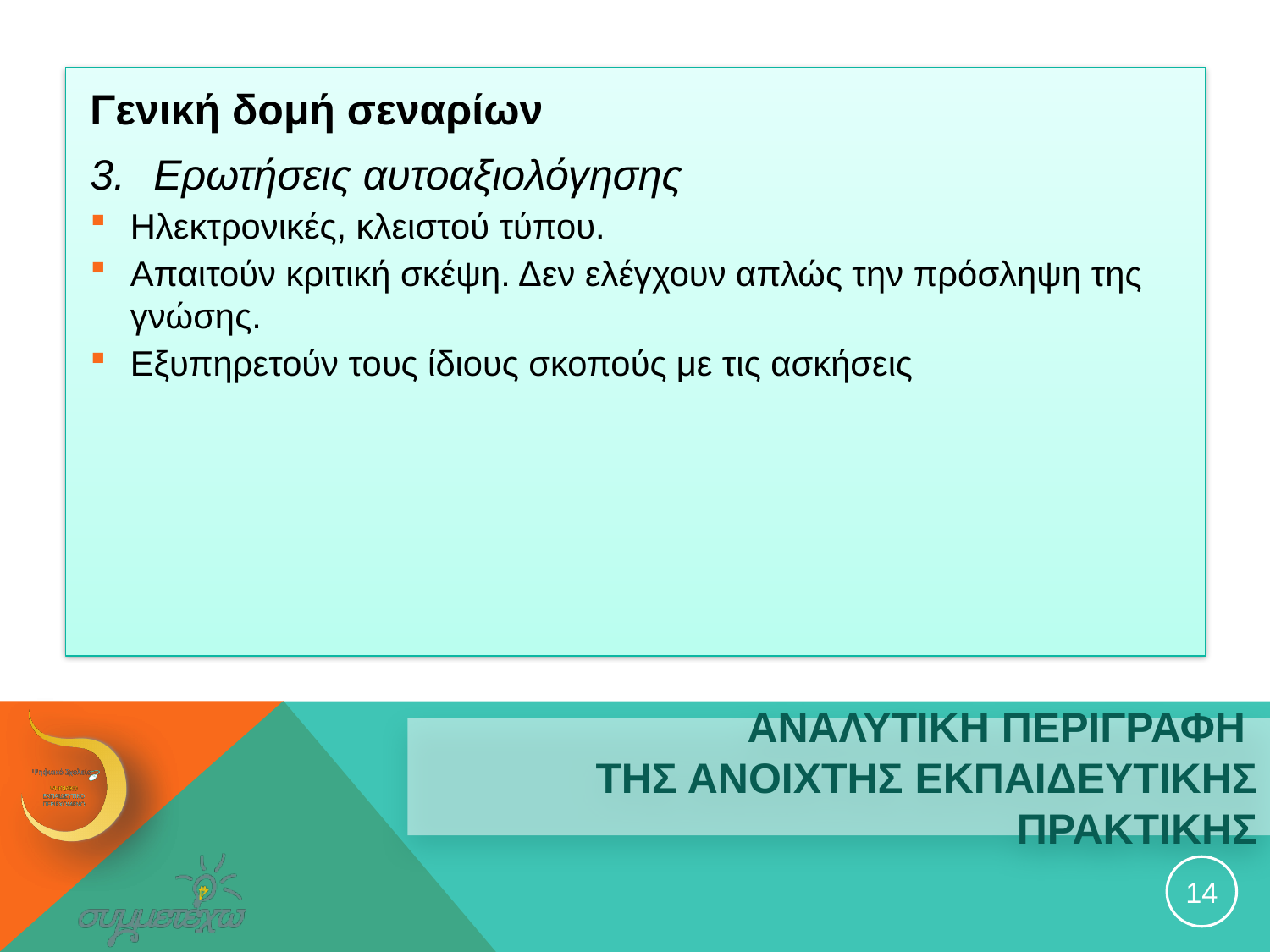

Γενική δομή σεναρίων
Ερωτήσεις αυτοαξιολόγησης
Ηλεκτρονικές, κλειστού τύπου.
Απαιτούν κριτική σκέψη. Δεν ελέγχουν απλώς την πρόσληψη της γνώσης.
Εξυπηρετούν τους ίδιους σκοπούς με τις ασκήσεις

# ΑΝΑΛΥΤΙΚΗ ΠΕΡΙΓΡΑΦΗ ΤΗΣ ανοιχτησ εκπαιδευτικησ ΠΡΑΚΤΙΚΗΣ
14